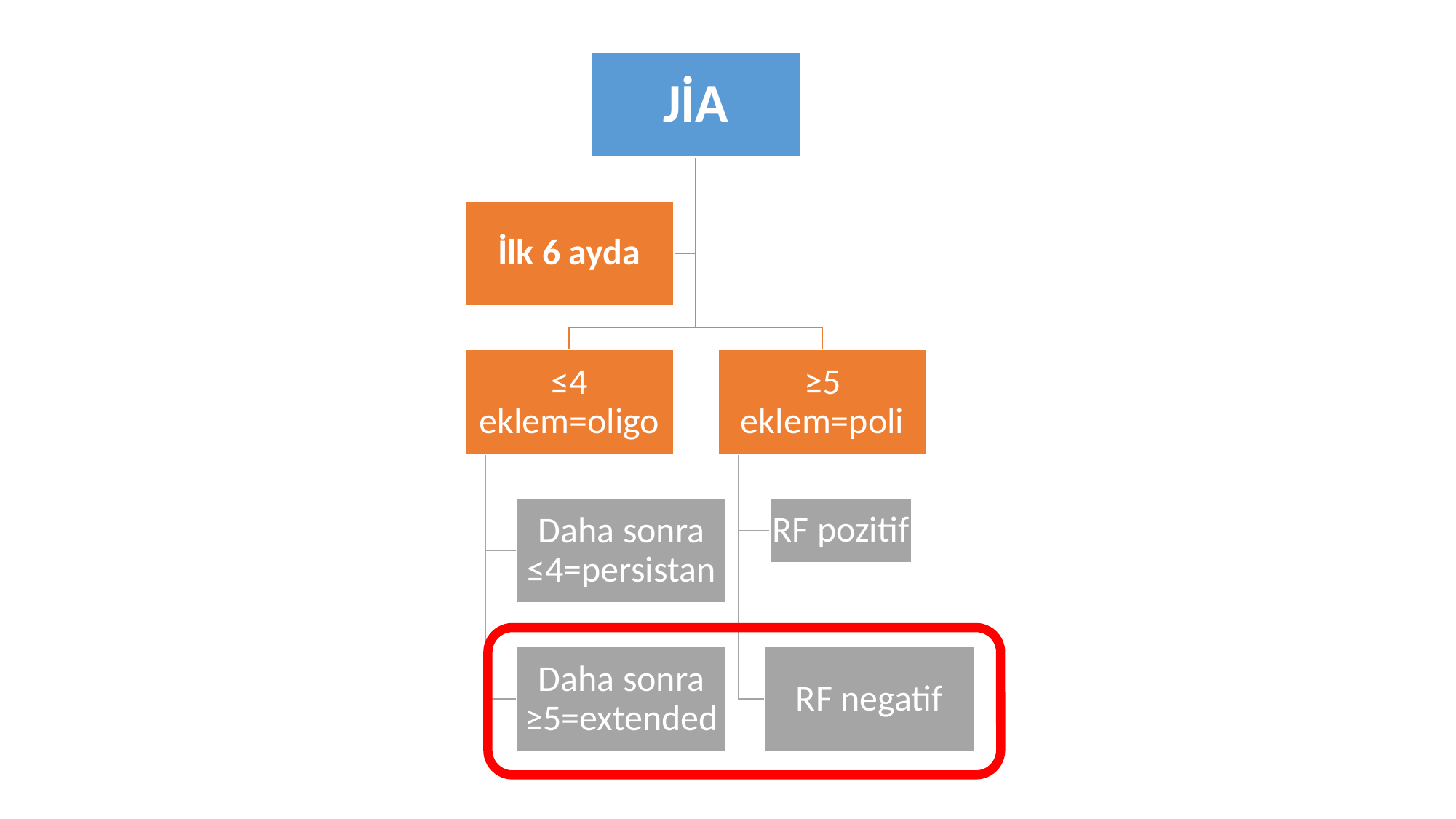

JİA
≤4 eklem=oligo
Daha sonra ≤4=persistan
Daha sonra ≥5=extended
≥5 eklem=poli
RF pozitif
RF negatif
İlk 6 ayda